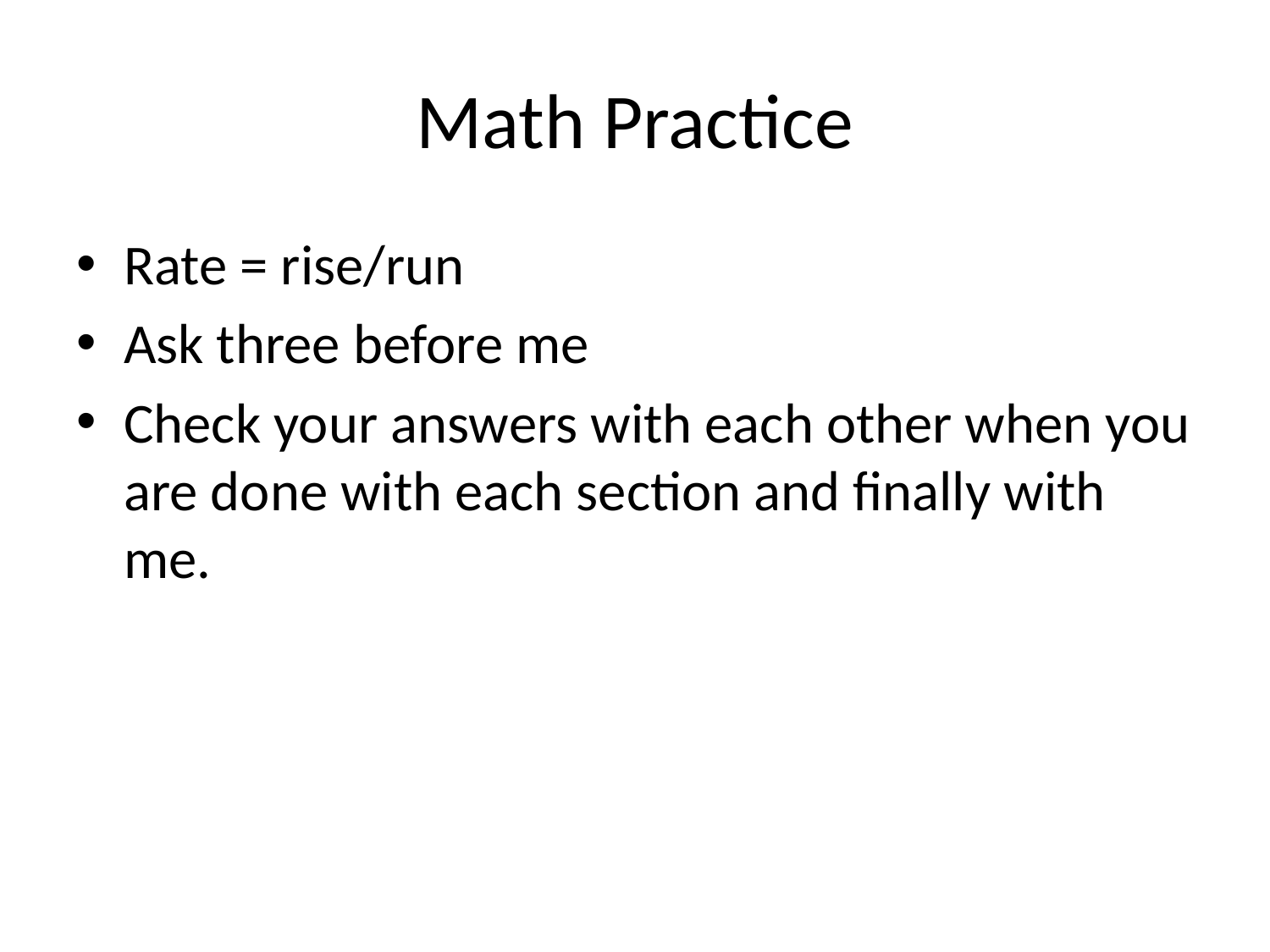

# Math Practice
Rate = rise/run
Ask three before me
Check your answers with each other when you are done with each section and finally with me.